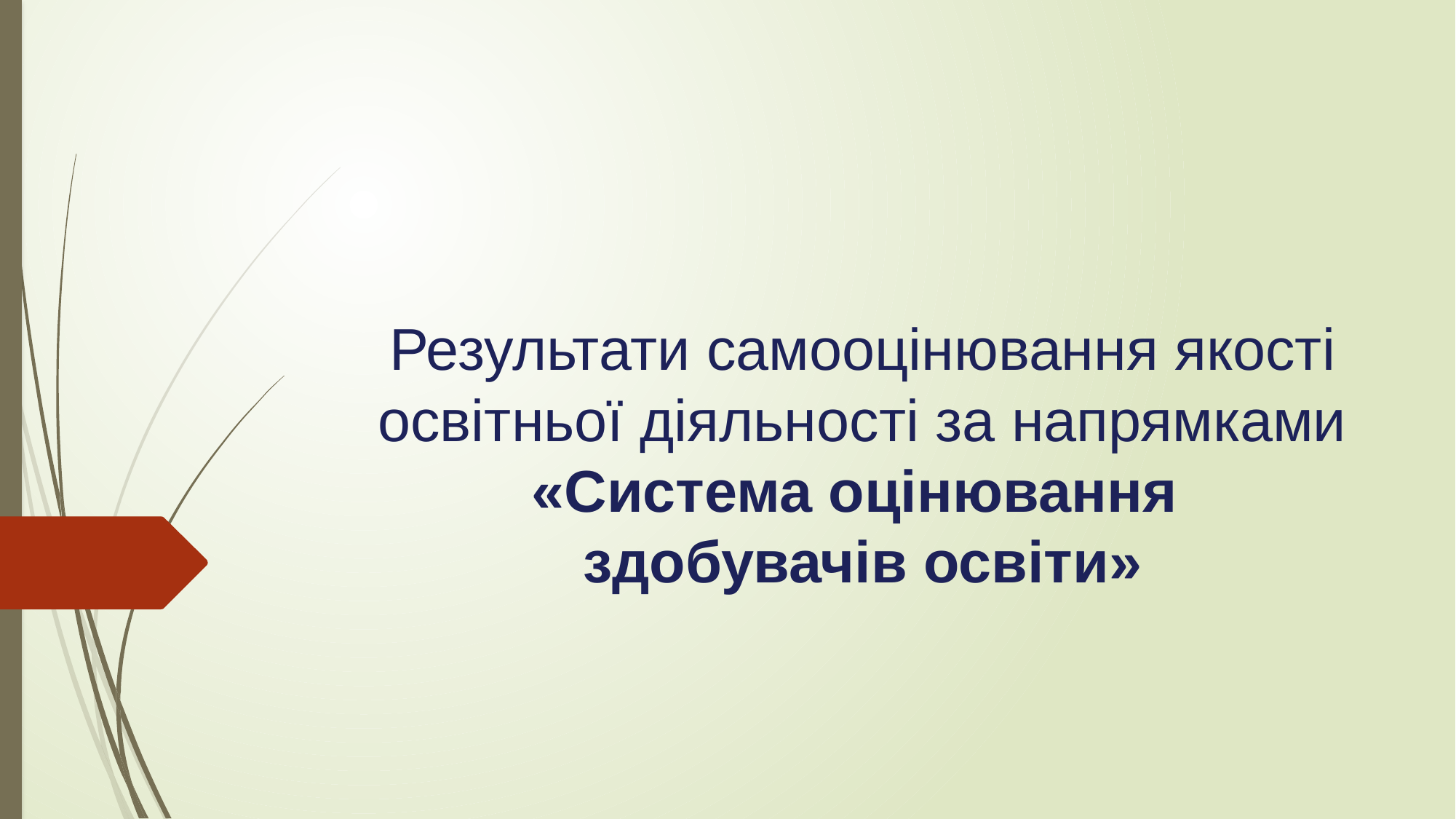

# Результати самооцінювання якості освітньої діяльності за напрямками «Система оцінювання здобувачів освіти»